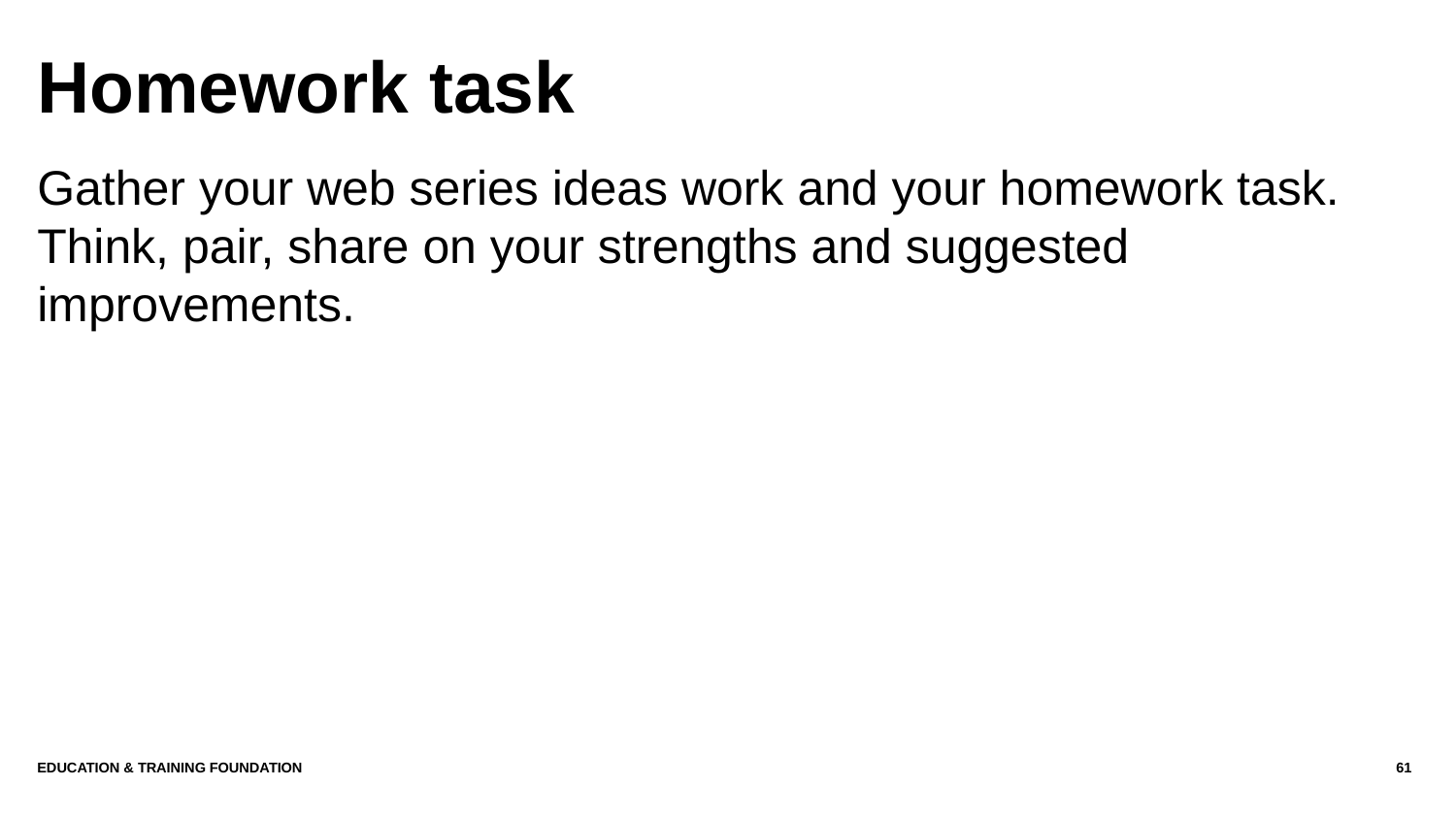

# Homework task
Gather your web series ideas work and your homework task. Think, pair, share on your strengths and suggested improvements.

Education & Training Foundation
61